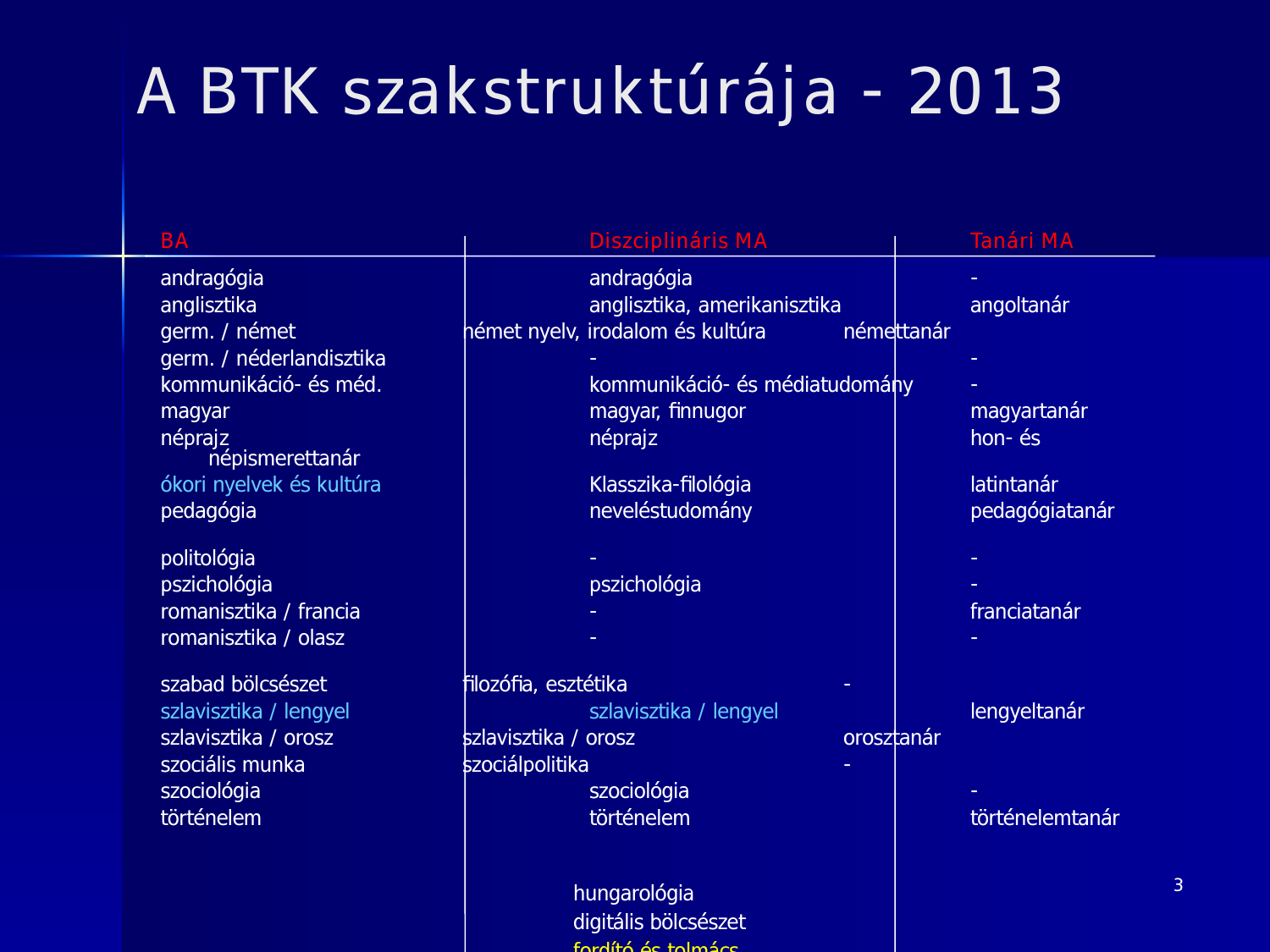

# A BTK szakstruktúrája - 2013
BA 				Diszciplináris MA		Tanári MA
andragógia			andragógia			-
anglisztika			anglisztika, amerikanisztika 	angoltanár
germ. / német 		német nyelv, irodalom és kultúra	némettanár
germ. / néderlandisztika		-			-
kommunikáció- és méd.		kommunikáció- és médiatudomány	-
magyar			magyar, finnugor 		magyartanár
néprajz			néprajz			hon- és népismerettanár
ókori nyelvek és kultúra		Klasszika-filológia		latintanár
pedagógia			neveléstudomány		pedagógiatanár
politológia			-			-
pszichológia			pszichológia			-
romanisztika / francia 		- 			franciatanár
romanisztika / olasz		-			-
szabad bölcsészet		filozófia, esztétika		-
szlavisztika / lengyel 		szlavisztika / lengyel		lengyeltanár
szlavisztika / orosz		szlavisztika / orosz	 	orosztanár
szociális munka		szociálpolitika		-
szociológia			szociológia			-
történelem			történelem			történelemtanár

		hungarológia
		digitális bölcsészet
		fordító és tolmács

3